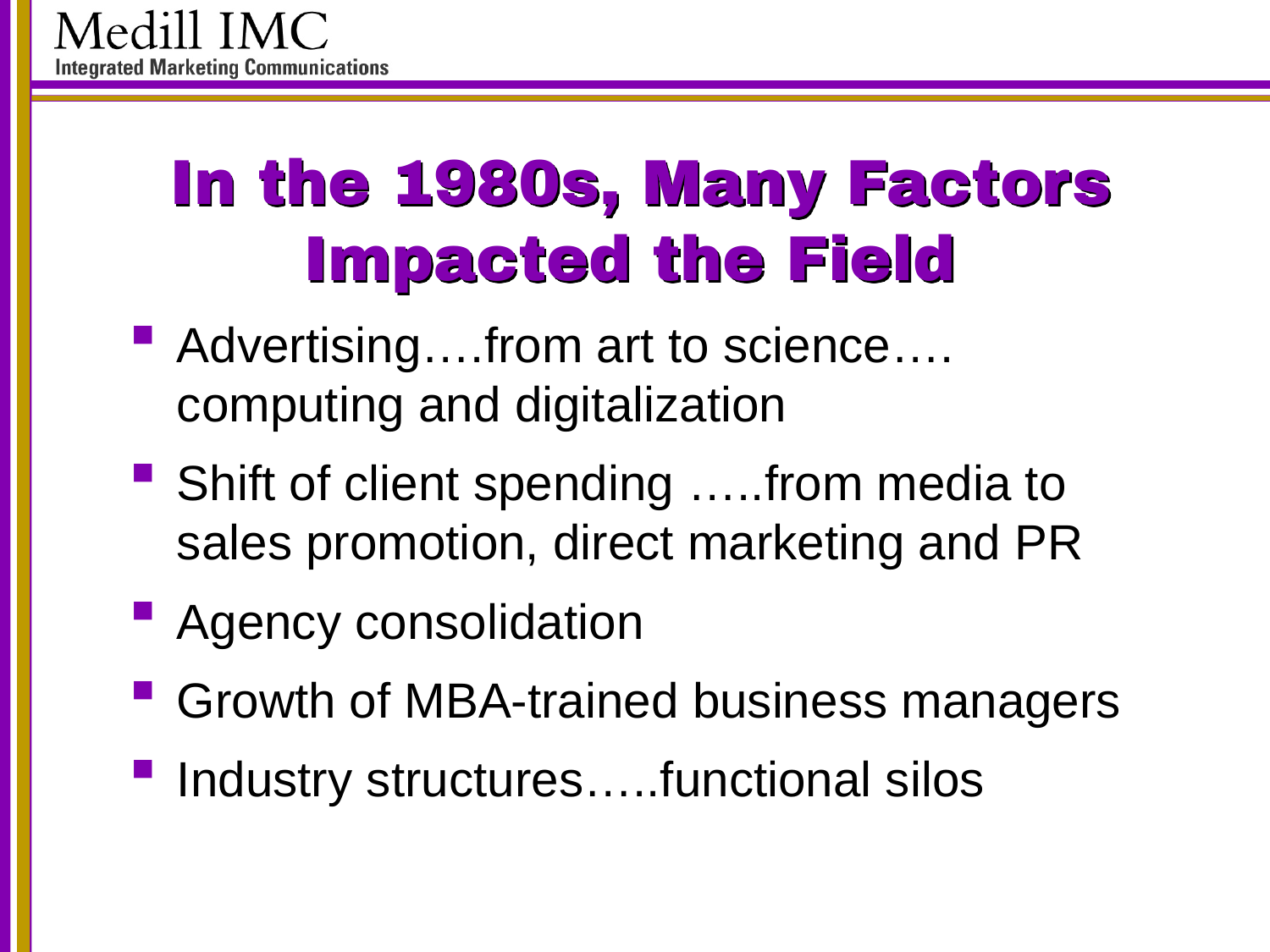

# In the 1980s, Many Factors Impacted the Field
Advertising….from art to science…. computing and digitalization
Shift of client spending …..from media to sales promotion, direct marketing and PR
Agency consolidation
Growth of MBA-trained business managers
Industry structures…..functional silos